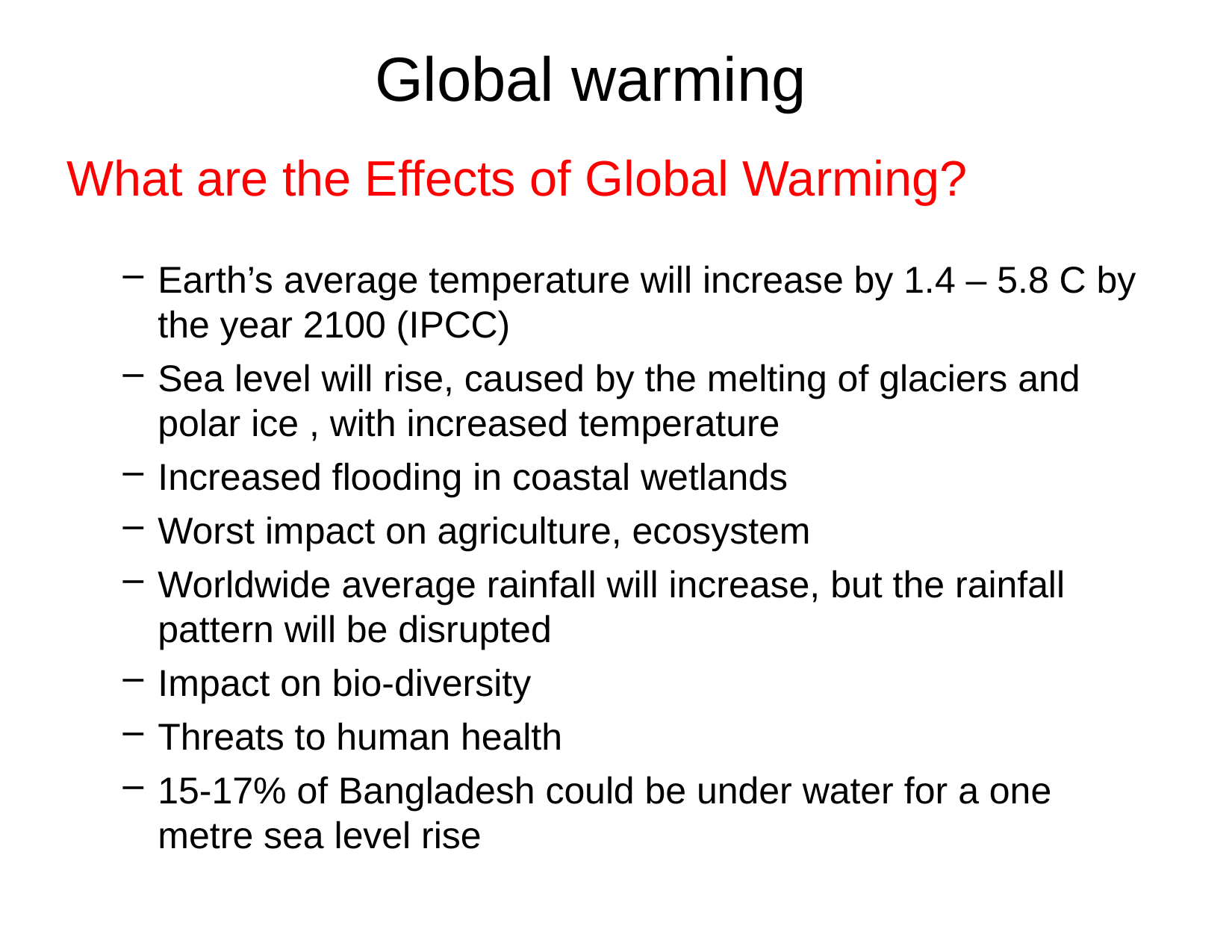

# Global warming
What are the Effects of Global Warming?

Earth’s average temperature will increase by 1.4 – 5.8 C by  the year 2100 (IPCC)
Sea level will rise, caused by the melting of glaciers and  polar ice , with increased temperature
Increased flooding in coastal wetlands
Worst impact on agriculture, ecosystem
Worldwide average rainfall will increase, but the rainfall  pattern will be disrupted
Impact on bio-diversity
Threats to human health
15-17% of Bangladesh could be under water for a one  metre sea level rise